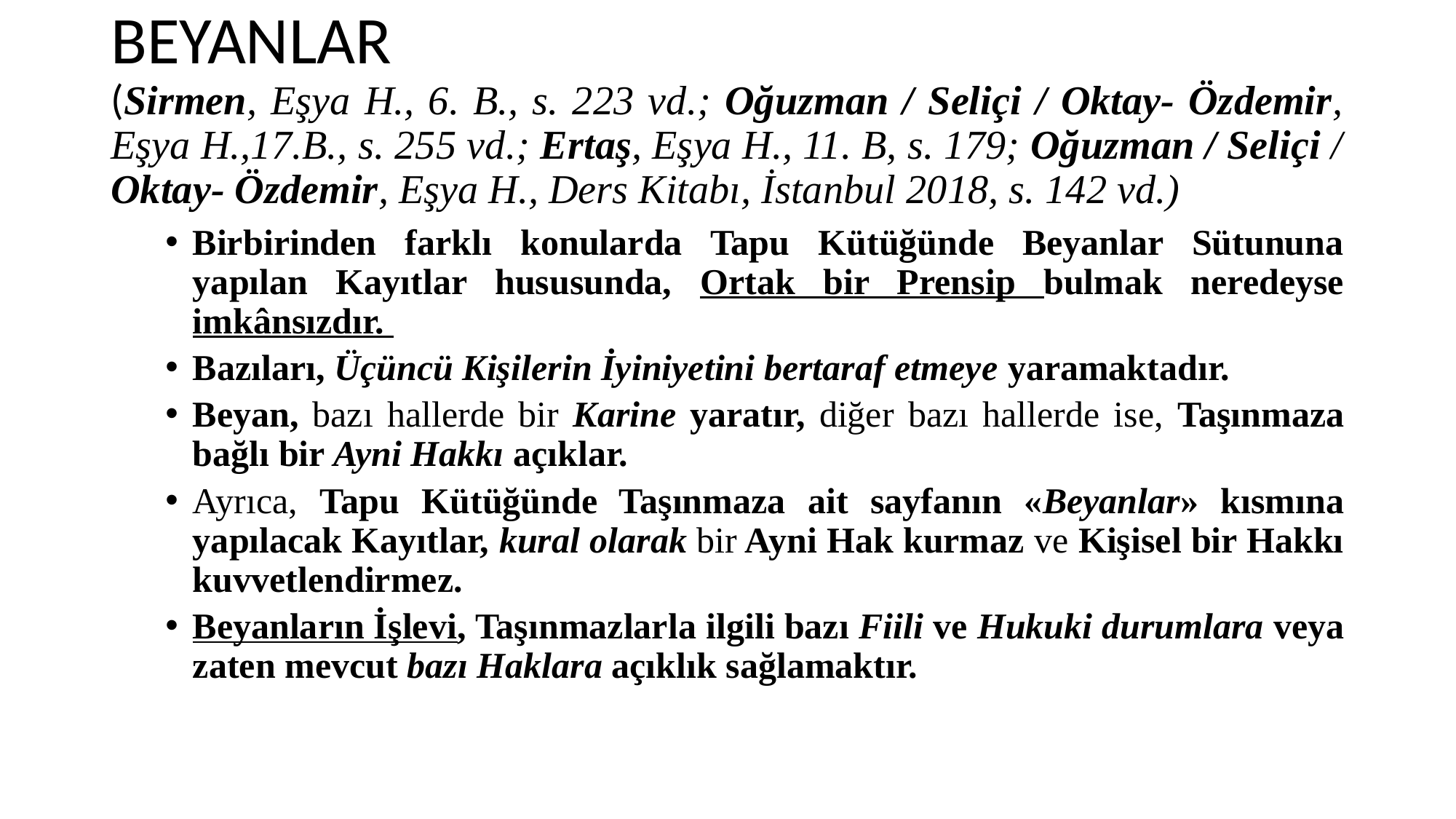

# BEYANLAR (Sirmen, Eşya H., 6. B., s. 223 vd.; Oğuzman / Seliçi / Oktay- Özdemir, Eşya H.,17.B., s. 255 vd.; Ertaş, Eşya H., 11. B, s. 179; Oğuzman / Seliçi / Oktay- Özdemir, Eşya H., Ders Kitabı, İstanbul 2018, s. 142 vd.)
Birbirinden farklı konularda Tapu Kütüğünde Beyanlar Sütununa yapılan Kayıtlar hususunda, Ortak bir Prensip bulmak neredeyse imkânsızdır.
Bazıları, Üçüncü Kişilerin İyiniyetini bertaraf etmeye yaramaktadır.
Beyan, bazı hallerde bir Karine yaratır, diğer bazı hallerde ise, Taşınmaza bağlı bir Ayni Hakkı açıklar.
Ayrıca, Tapu Kütüğünde Taşınmaza ait sayfanın «Beyanlar» kısmına yapılacak Kayıtlar, kural olarak bir Ayni Hak kurmaz ve Kişisel bir Hakkı kuvvetlendirmez.
Beyanların İşlevi, Taşınmazlarla ilgili bazı Fiili ve Hukuki durumlara veya zaten mevcut bazı Haklara açıklık sağlamaktır.